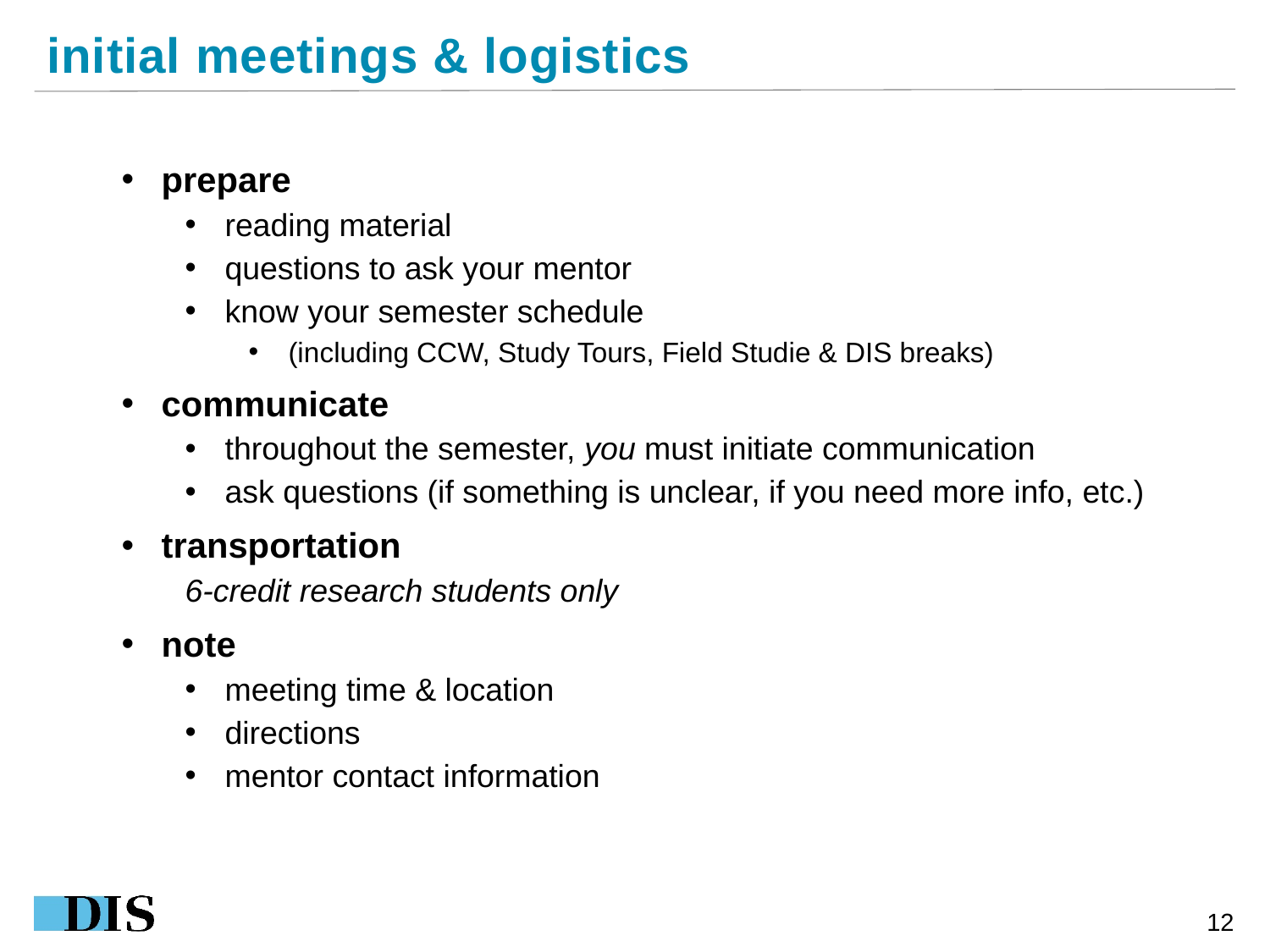

initial meetings & logistics
prepare
reading material
questions to ask your mentor
know your semester schedule
(including CCW, Study Tours, Field Studie & DIS breaks)
communicate
throughout the semester, you must initiate communication
ask questions (if something is unclear, if you need more info, etc.)
transportation
6-credit research students only
note
meeting time & location
directions
mentor contact information

12